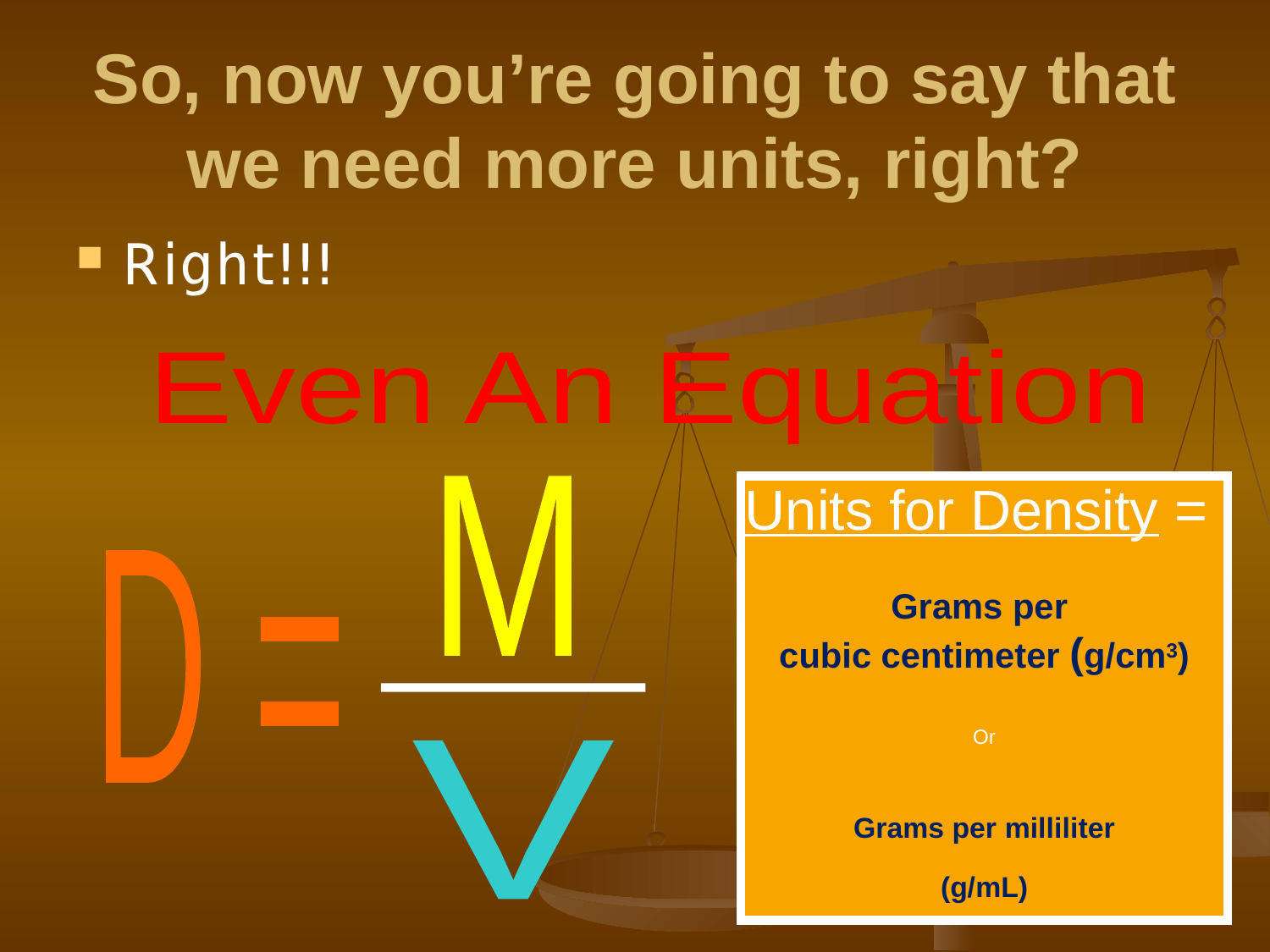

# So, now you’re going to say that we need more units, right?
Right!!!
Even An Equation
M
Units for Density =

Grams per
cubic centimeter (g/cm3)

Or

Grams per milliliter
(g/mL)
D =

V